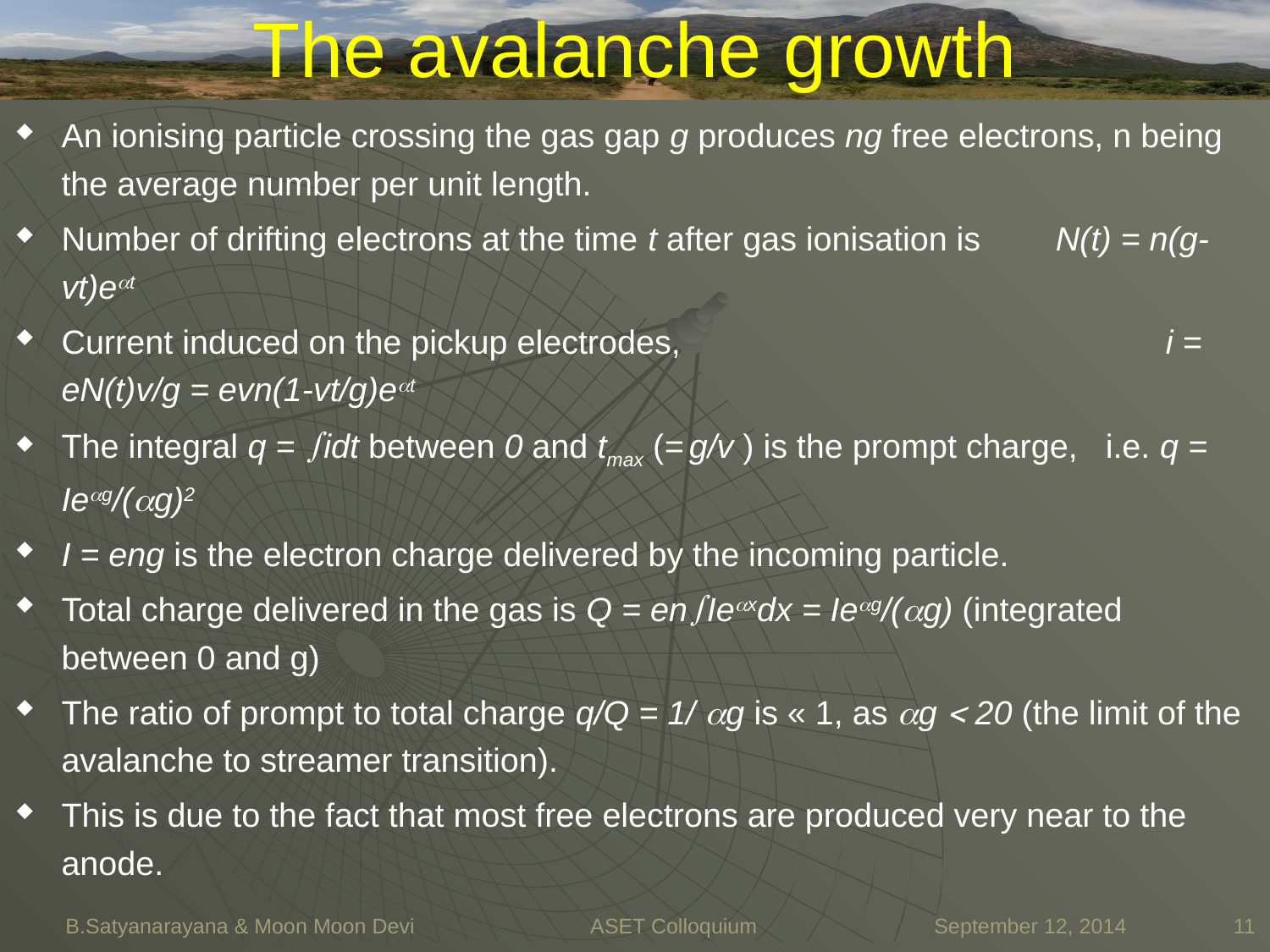

# The avalanche growth
An ionising particle crossing the gas gap g produces ng free electrons, n being the average number per unit length.
Number of drifting electrons at the time t after gas ionisation is        N(t) = n(g-vt)eαt
Current induced on the pickup electrodes,                                                    i = eN(t)v/g = evn(1-vt/g)eαt
The integral q = ∫idt between 0 and tmax (= g/v ) is the prompt charge,   i.e. q = Ieαg/(αg)2
I = eng is the electron charge delivered by the incoming particle.
Total charge delivered in the gas is Q = en∫Ieαxdx = Ieαg/(αg) (integrated between 0 and g)
The ratio of prompt to total charge q/Q = 1/ αg is « 1, as αg < 20 (the limit of the avalanche to streamer transition).
This is due to the fact that most free electrons are produced very near to the anode.
B.Satyanarayana & Moon Moon Devi                              ASET Colloquium                              September 12, 2014
11